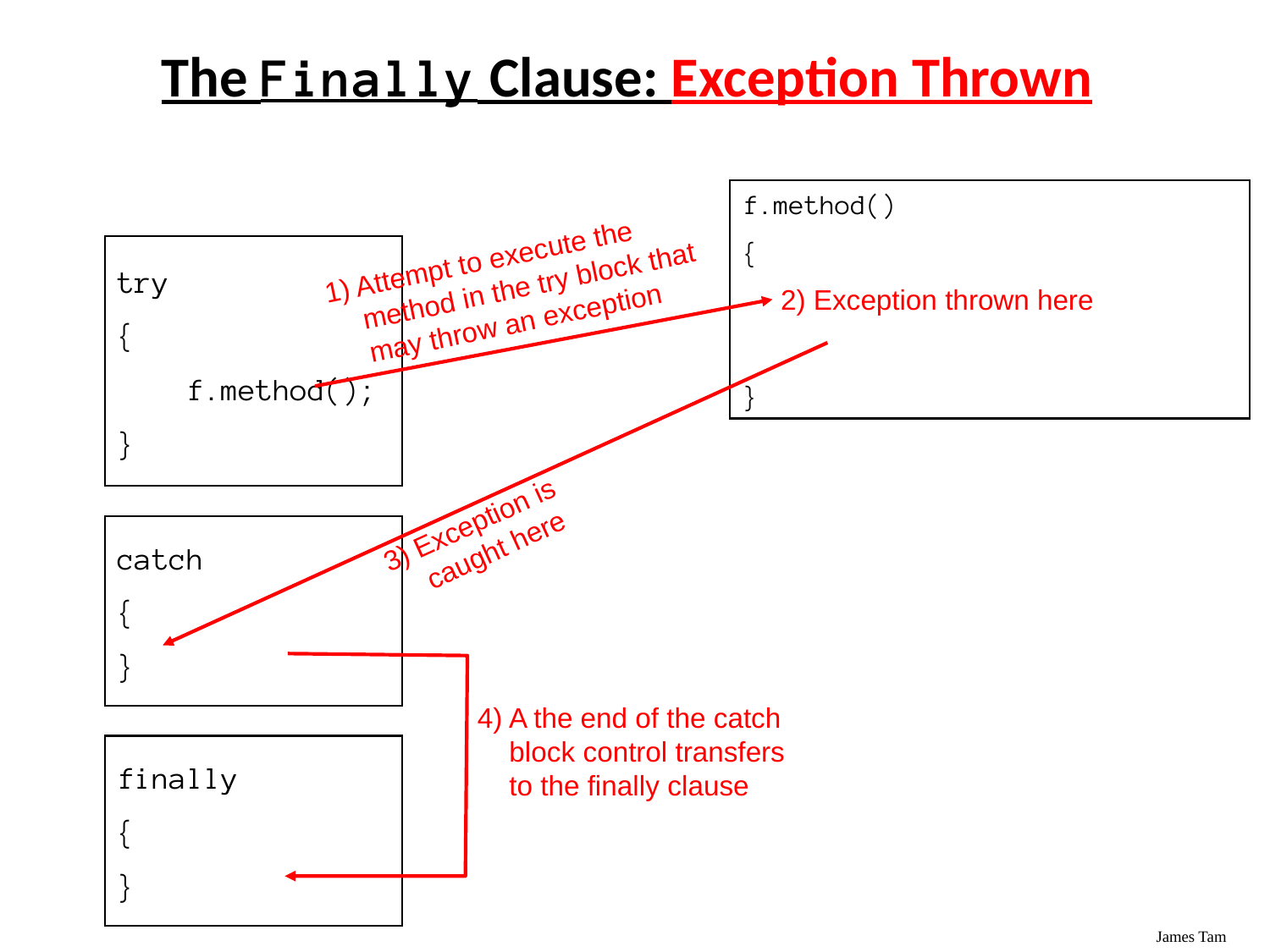

The Finally Clause: Exception Thrown
f.method()
{

}
1) Attempt to execute the method in the try block that may throw an exception

try
{
    f.method();
}
2) Exception thrown here

3) Exception is caught here

catch
{
}

4) A the end of the catch block control transfers to the finally clause

finally
{
}